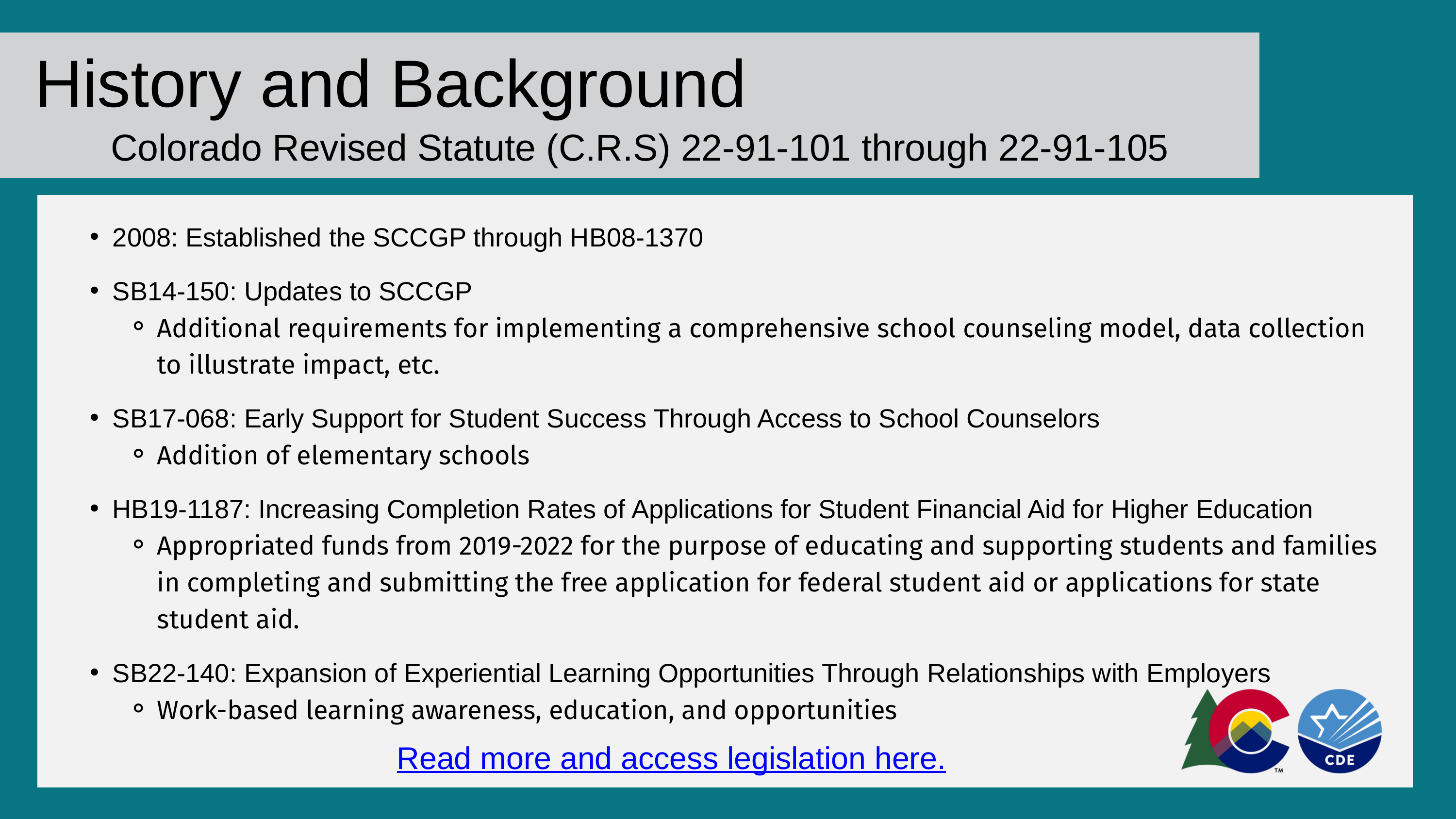

History and Background
Colorado Revised Statute (C.R.S) 22-91-101 through 22-91-105

2008: Established the SCCGP through HB08-1370

SB14-150: Updates to SCCGP
Additional requirements for implementing a comprehensive school counseling model, data collection to illustrate impact, etc.

SB17-068: Early Support for Student Success Through Access to School Counselors
Addition of elementary schools

HB19-1187: Increasing Completion Rates of Applications for Student Financial Aid for Higher Education
Appropriated funds from 2019-2022 for the purpose of educating and supporting students and families in completing and submitting the free application for federal student aid or applications for state student aid.

SB22-140: Expansion of Experiential Learning Opportunities Through Relationships with Employers
Work-based learning awareness, education, and opportunities

Read more and access legislation here.